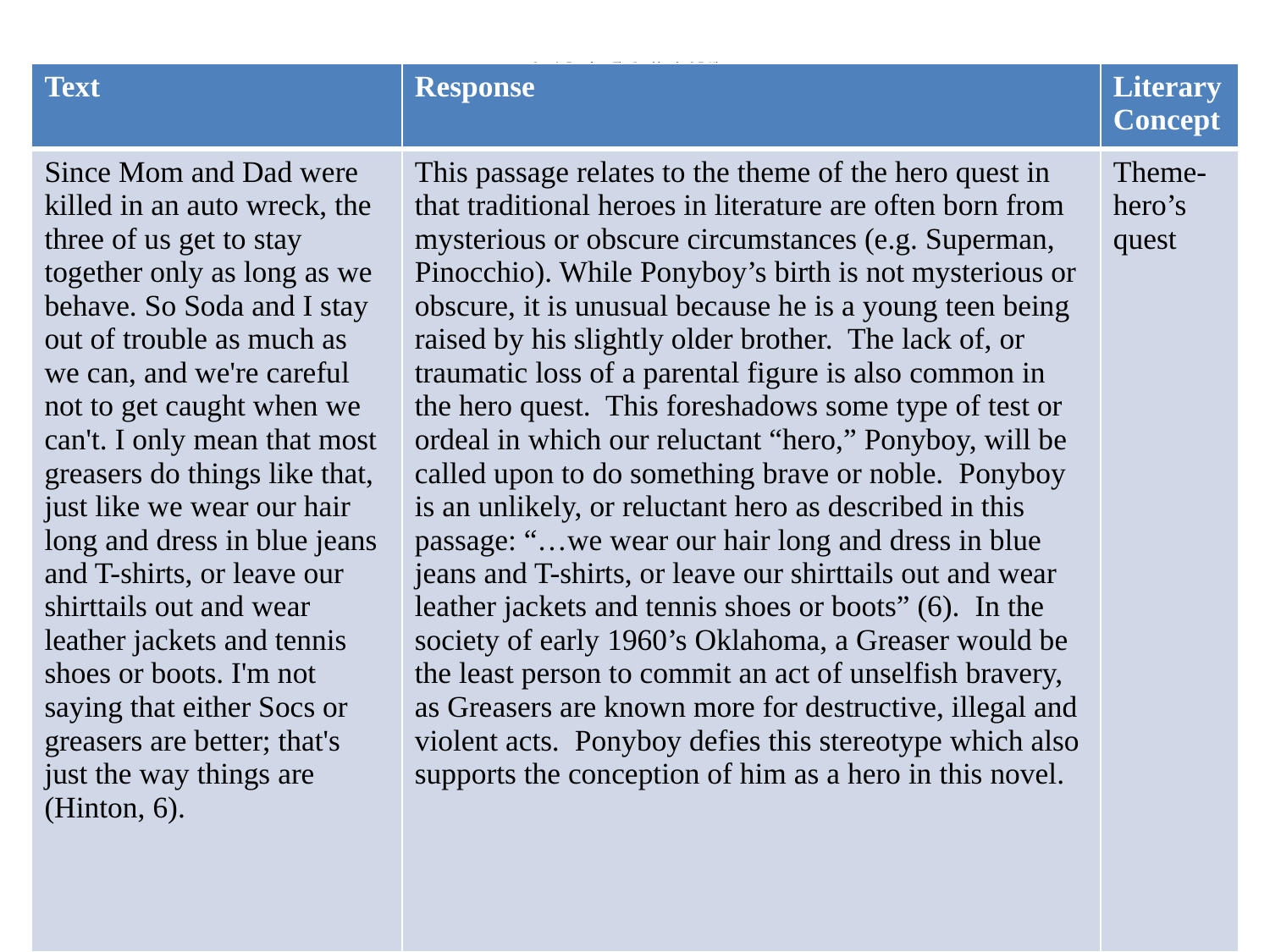

# Sample Entry from The Outsiders by S.E. Hinton
| Text | Response | Literary Concept |
| --- | --- | --- |
| Since Mom and Dad were killed in an auto wreck, the three of us get to stay together only as long as we behave. So Soda and I stay out of trouble as much as we can, and we're careful not to get caught when we can't. I only mean that most greasers do things like that, just like we wear our hair long and dress in blue jeans and T-shirts, or leave our shirttails out and wear leather jackets and tennis shoes or boots. I'm not saying that either Socs or greasers are better; that's just the way things are (Hinton, 6). | This passage relates to the theme of the hero quest in that traditional heroes in literature are often born from mysterious or obscure circumstances (e.g. Superman, Pinocchio). While Ponyboy’s birth is not mysterious or obscure, it is unusual because he is a young teen being raised by his slightly older brother. The lack of, or traumatic loss of a parental figure is also common in the hero quest. This foreshadows some type of test or ordeal in which our reluctant “hero,” Ponyboy, will be called upon to do something brave or noble. Ponyboy is an unlikely, or reluctant hero as described in this passage: “…we wear our hair long and dress in blue jeans and T-shirts, or leave our shirttails out and wear leather jackets and tennis shoes or boots” (6). In the society of early 1960’s Oklahoma, a Greaser would be the least person to commit an act of unselfish bravery, as Greasers are known more for destructive, illegal and violent acts. Ponyboy defies this stereotype which also supports the conception of him as a hero in this novel. | Theme- hero’s quest |